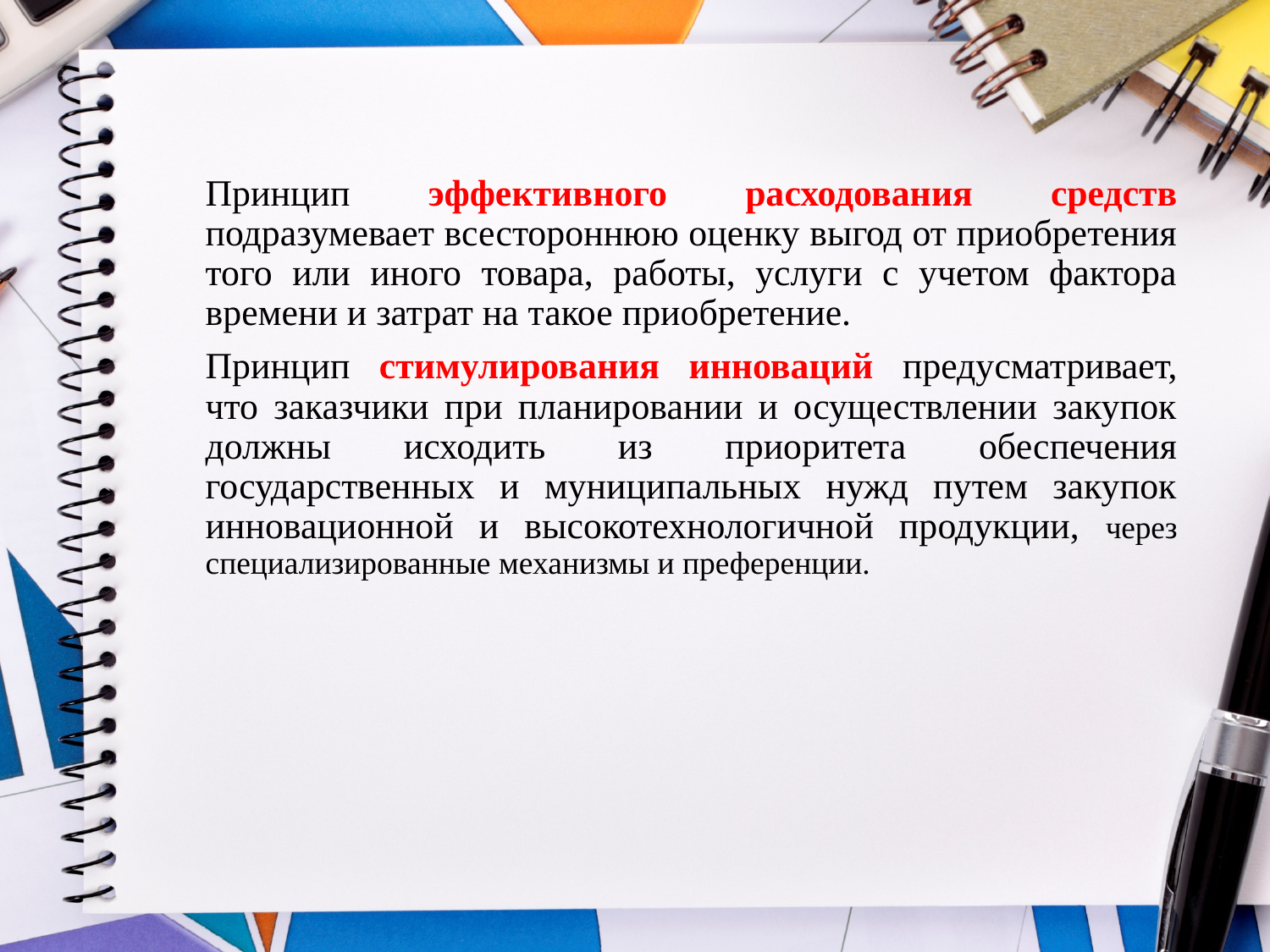

Принцип эффективного расходования средств подразумевает всестороннюю оценку выгод от приобретения того или иного товара, работы, услуги с учетом фактора времени и затрат на такое приобретение.
Принцип стимулирования инноваций предусматривает, что заказчики при планировании и осуществлении закупок должны исходить из приоритета обеспечения государственных и муниципальных нужд путем закупок инновационной и высокотехнологичной продукции, через специализированные механизмы и преференции.